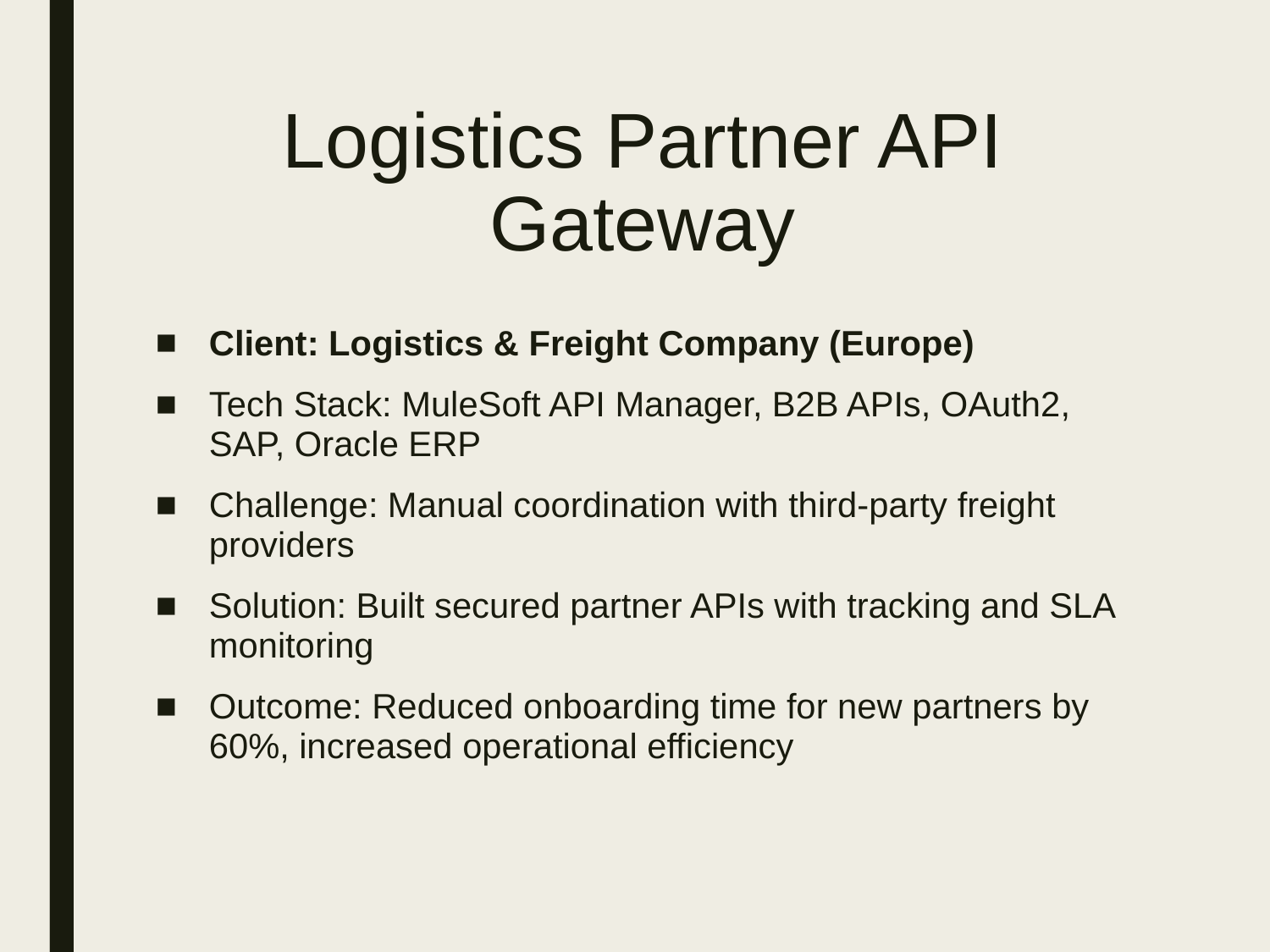

# Logistics Partner API Gateway
Client: Logistics & Freight Company (Europe)
Tech Stack: MuleSoft API Manager, B2B APIs, OAuth2, SAP, Oracle ERP
Challenge: Manual coordination with third-party freight providers
Solution: Built secured partner APIs with tracking and SLA monitoring
Outcome: Reduced onboarding time for new partners by 60%, increased operational efficiency